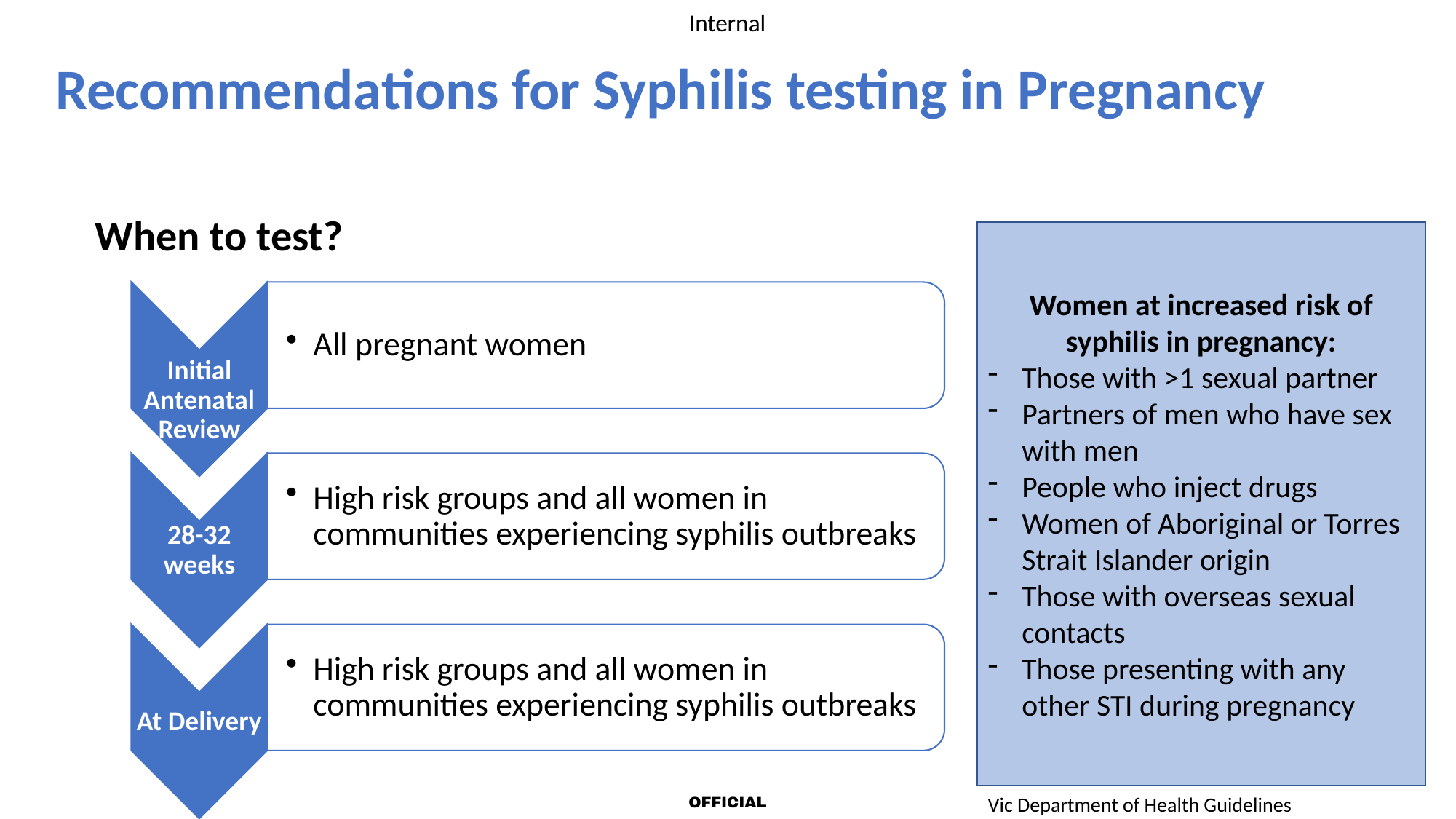

Recommendations for Syphilis testing in Pregnancy

When to test?

Women at increased risk of syphilis in pregnancy:
Those with >1 sexual partner
Partners of men who have sex with men
People who inject drugs
Women of Aboriginal or Torres Strait Islander origin
Those with overseas sexual contacts
Those presenting with any other STI during pregnancy

Initial Antenatal Review
All pregnant women
28-32 weeks
High risk groups and all women in communities experiencing syphilis outbreaks
At Delivery
High risk groups and all women in communities experiencing syphilis outbreaks
Vic Department of Health Guidelines